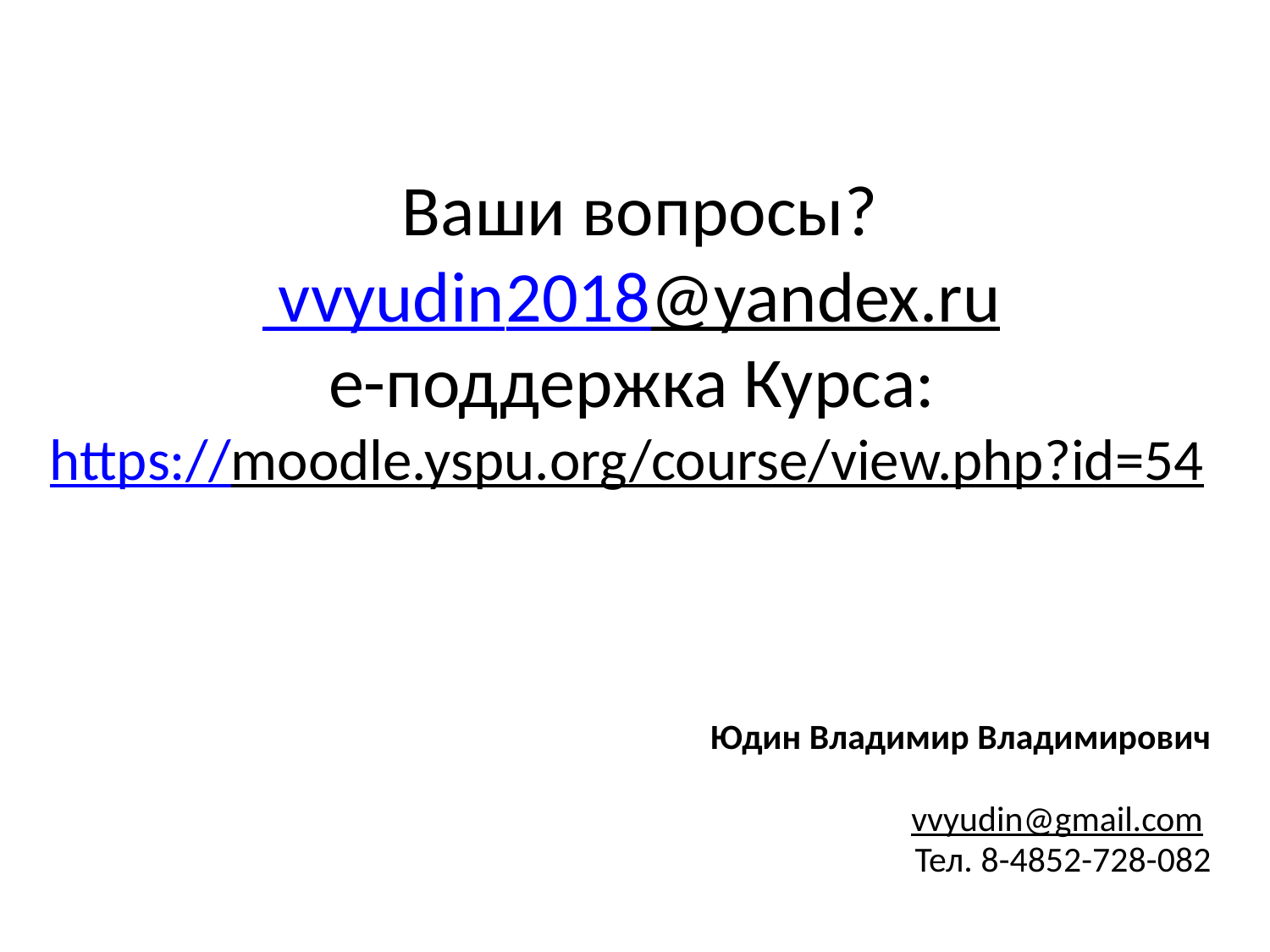

Ваши вопросы?
 vvyudin2018@yandex.ru
е-поддержка Курса:
https://moodle.yspu.org/course/view.php?id=54
Юдин Владимир Владимирович

vvyudin@gmail.com
Тел. 8-4852-728-082